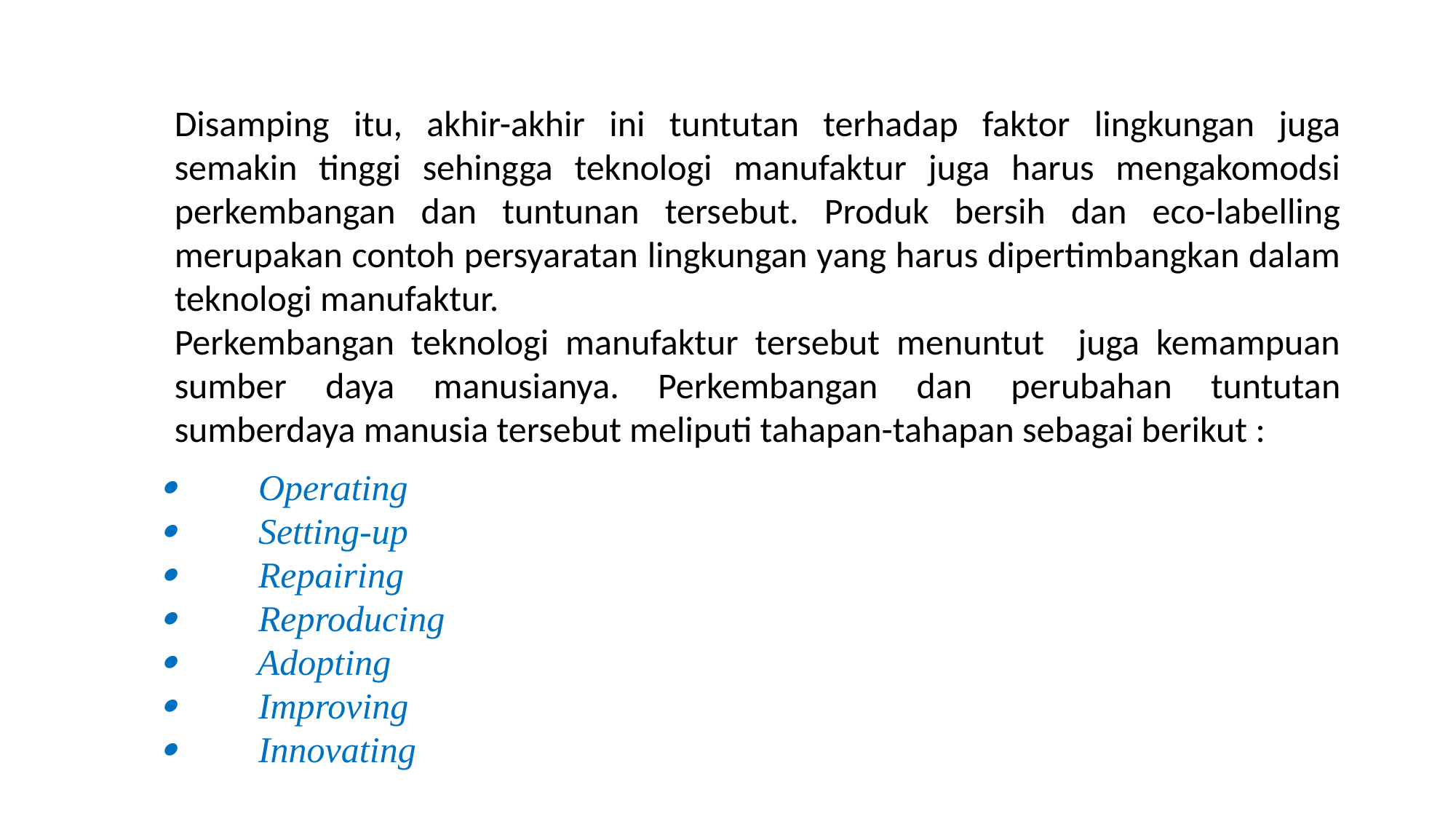

Disamping itu, akhir-akhir ini tuntutan terhadap faktor lingkungan juga semakin tinggi sehingga teknologi manufaktur juga harus mengakomodsi perkembangan dan tuntunan tersebut. Produk bersih dan eco-labelling merupakan contoh persyaratan lingkungan yang harus dipertimbangkan dalam teknologi manufaktur.
Perkembangan teknologi manufaktur tersebut menuntut  juga kemampuan sumber daya manusianya. Perkembangan dan perubahan tuntutan sumberdaya manusia tersebut meliputi tahapan-tahapan sebagai berikut :
•         Operating
•         Setting-up
•         Repairing
•         Reproducing
•         Adopting
•         Improving
•         Innovating